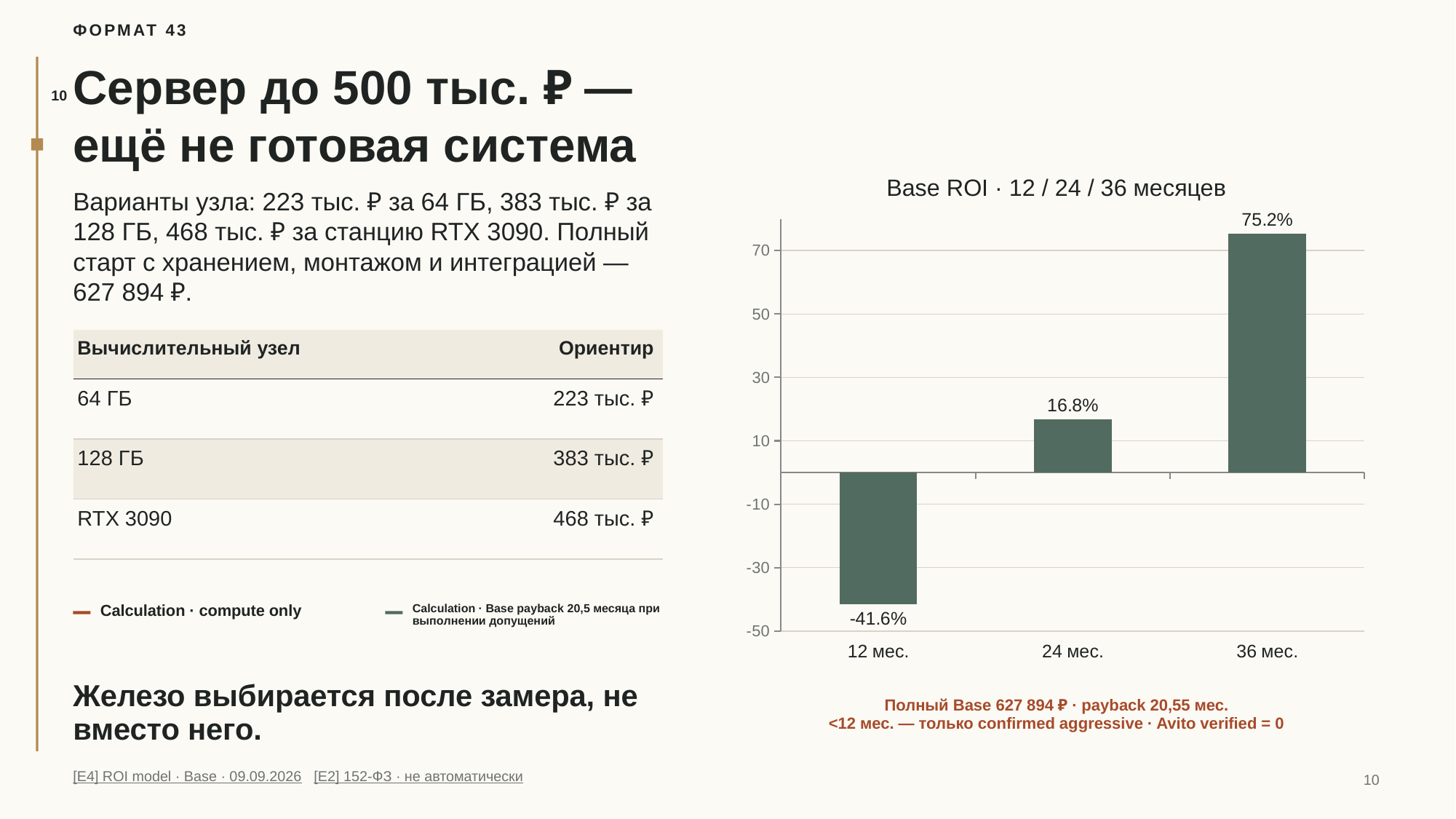

ФОРМАТ 43

Сервер до 500 тыс. ₽ —
ещё не готовая система
10

Base ROI · 12 / 24 / 36 месяцев
Варианты узла: 223 тыс. ₽ за 64 ГБ, 383 тыс. ₽ за 128 ГБ, 468 тыс. ₽ за станцию RTX 3090. Полный старт с хранением, монтажом и интеграцией — 627 894 ₽.

### Chart

| Category | Base ROI |
|---|---|
| 12 мес. | -41.6 |
| 24 мес. | 16.8 |
| 36 мес. | 75.2 |
| Вычислительный узел | Ориентир |
| --- | --- |
| 64 ГБ | 223 тыс. ₽ |
| 128 ГБ | 383 тыс. ₽ |
| RTX 3090 | 468 тыс. ₽ |
Calculation · compute only
Calculation · Base payback 20,5 месяца при выполнении допущений

Железо выбирается после замера, не вместо него.
Полный Base 627 894 ₽ · payback 20,55 мес.
<12 мес. — только confirmed aggressive · Avito verified = 0
[E4] ROI model · Base · 09.09.2026   [E2] 152-ФЗ · не автоматически
10